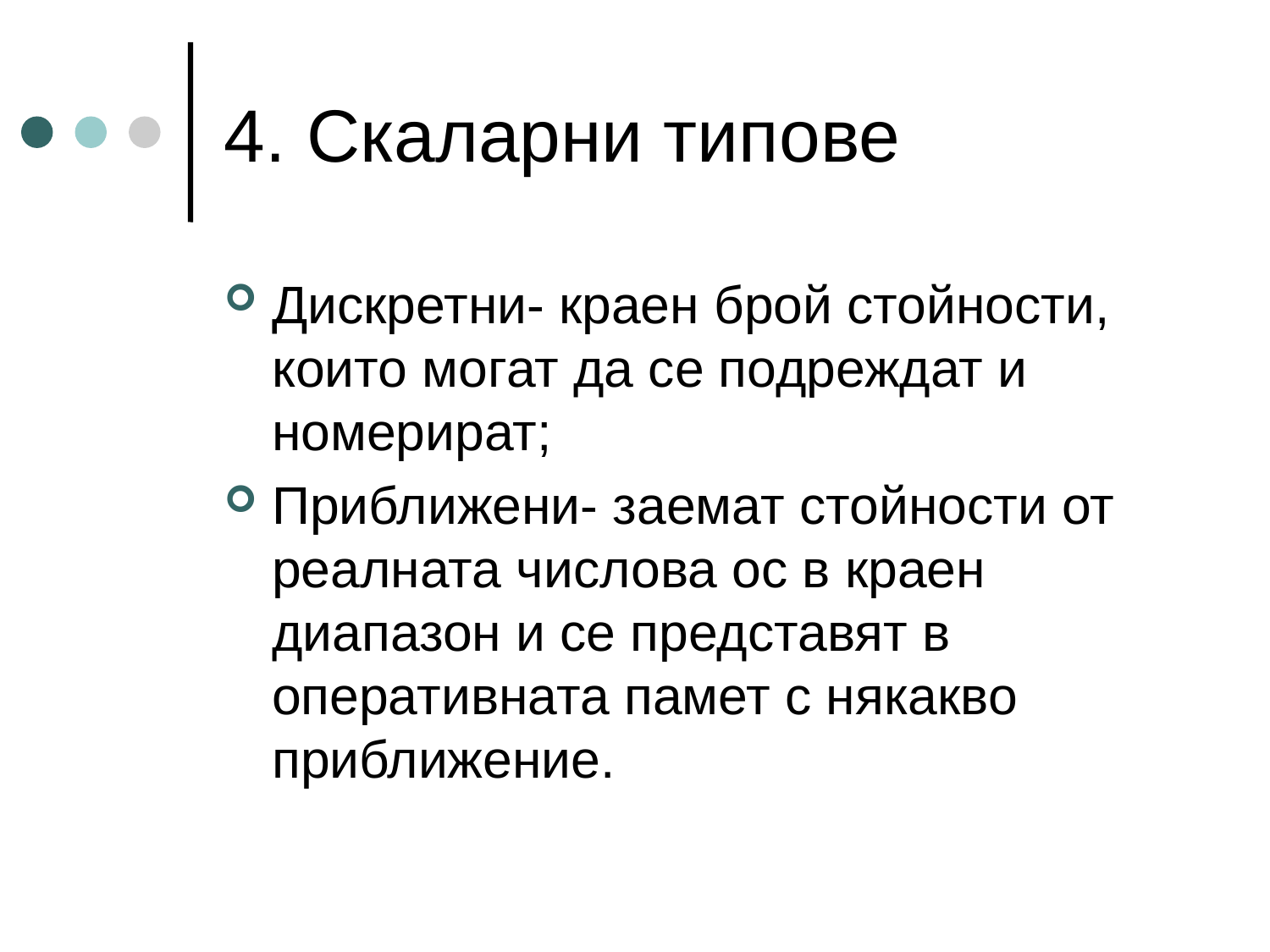

# 4. Скаларни типове
Дискретни- краен брой стойности, които могат да се подреждат и номерират;
Приближени- заемат стойности от реалната числова ос в краен диапазон и се представят в оперативната памет с някакво приближение.